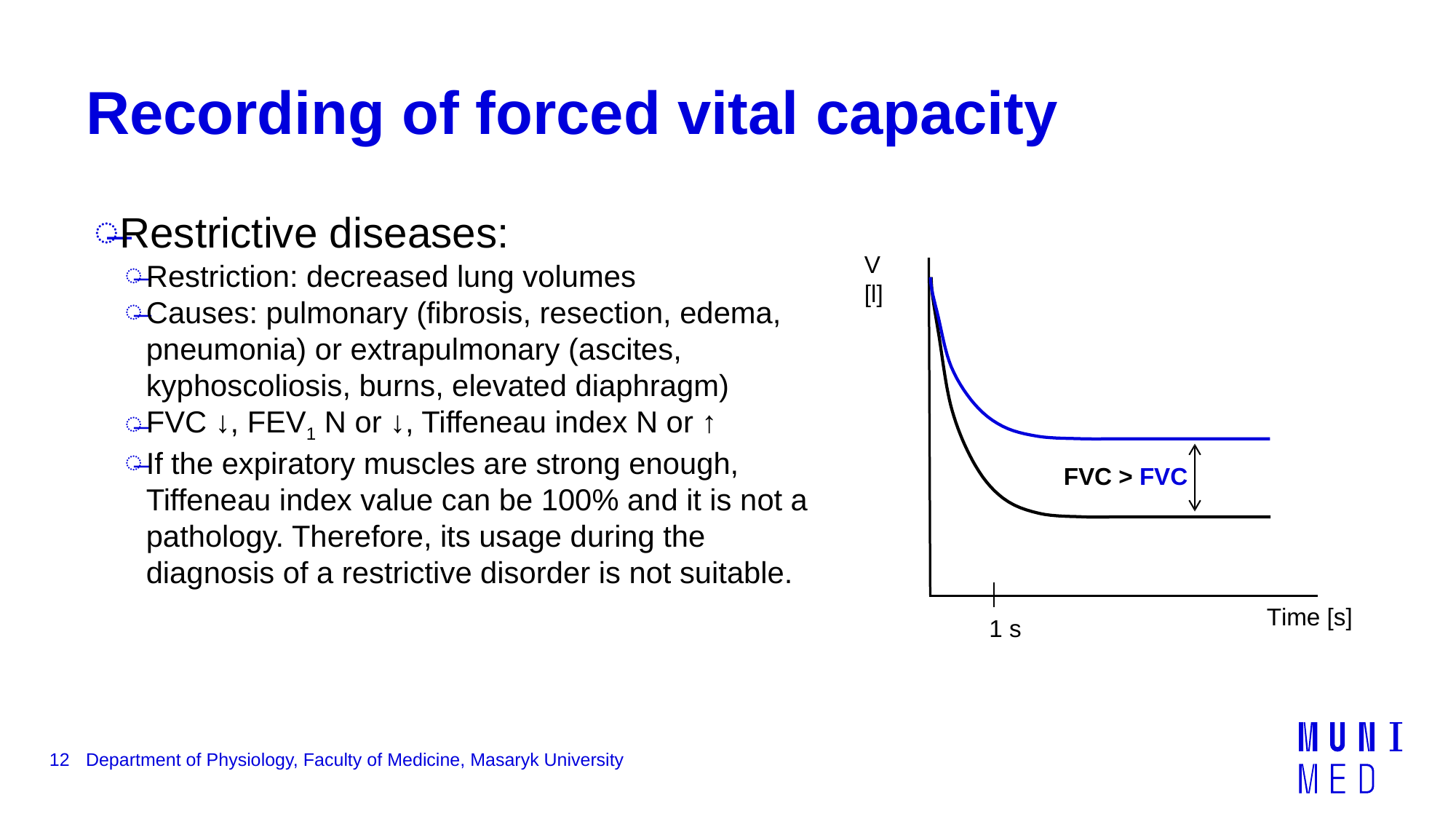

# Recording of forced vital capacity
Restrictive diseases:
Restriction: decreased lung volumes
Causes: pulmonary (fibrosis, resection, edema, pneumonia) or extrapulmonary (ascites, kyphoscoliosis, burns, elevated diaphragm)
FVC ↓, FEV1 N or ↓, Tiffeneau index N or ↑
If the expiratory muscles are strong enough, Tiffeneau index value can be 100% and it is not a pathology. Therefore, its usage during the diagnosis of a restrictive disorder is not suitable.

V [l]

FVC > FVC
Time [s]
1 s
12
Department of Physiology, Faculty of Medicine, Masaryk University